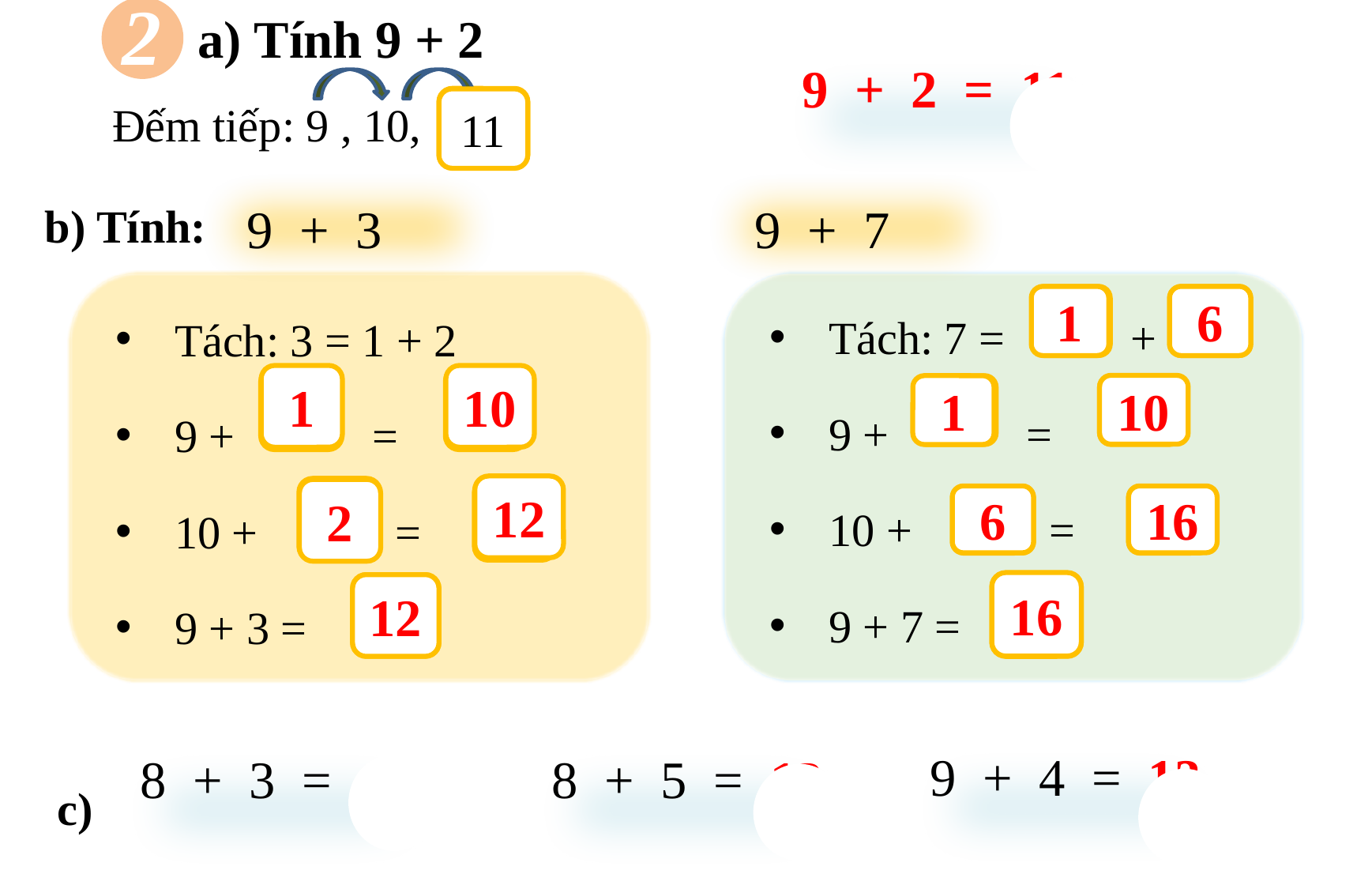

a) Tính 9 + 2
2

9  +  2  =  11

?
Đếm tiếp: 9 , 10,
11
9  +  3
9  +  7
b) Tính:

Tách: 7 =           +
9 +            =
10 +            =
9 + 7 =
?
?
?
?
?
Tách: 3 = 1 + 2
9 +            =
10 +            =
9 + 3 =
?
?
?
?
?
?
6
1
?
10
1
10
1
12
2
6
16
16
12
9  +  4  =  13
8  +  3  =  11
8  +  5  =  13

c)